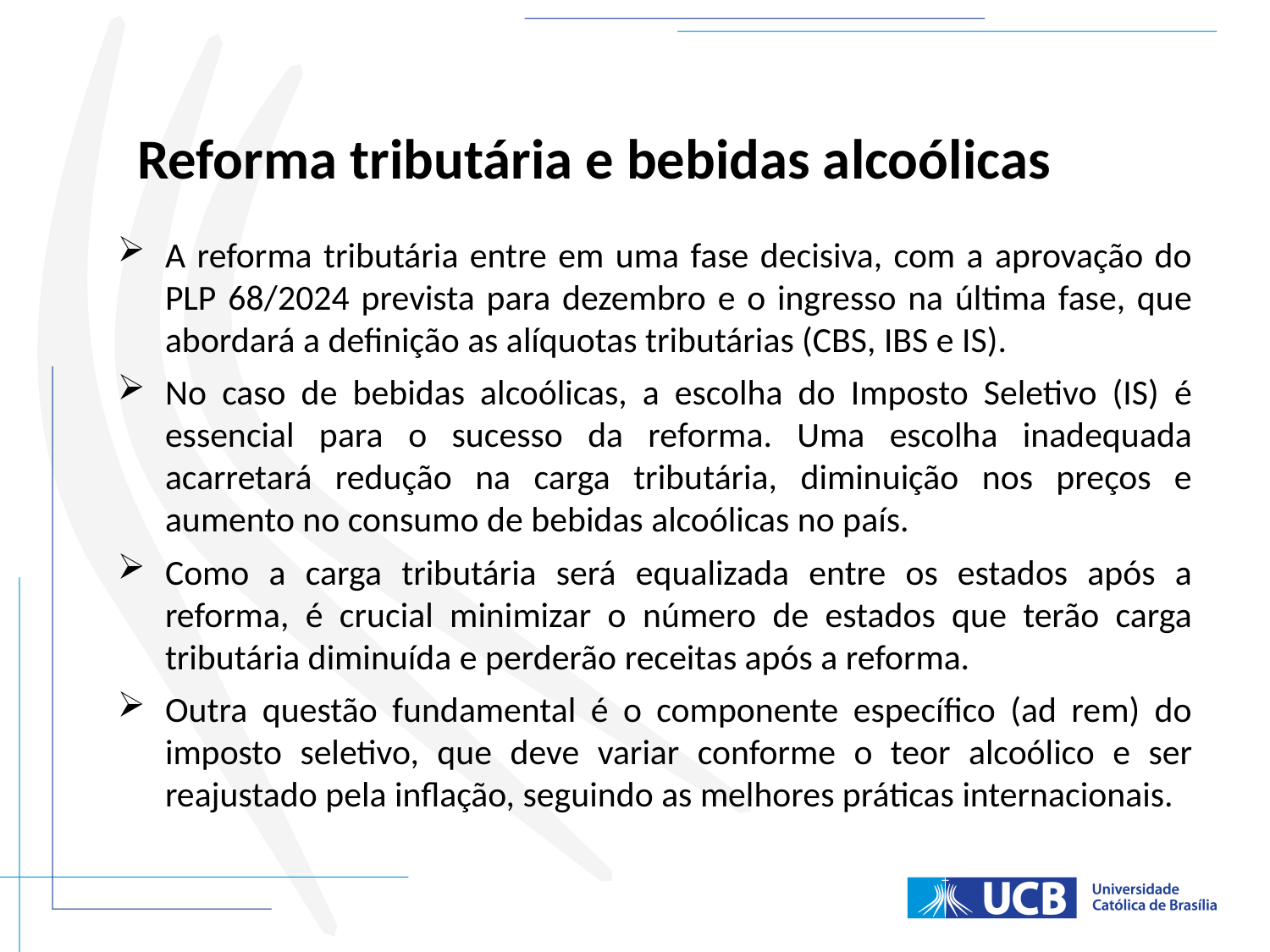

Reforma tributária e bebidas alcoólicas
A reforma tributária entre em uma fase decisiva, com a aprovação do PLP 68/2024 prevista para dezembro e o ingresso na última fase, que abordará a definição as alíquotas tributárias (CBS, IBS e IS).
No caso de bebidas alcoólicas, a escolha do Imposto Seletivo (IS) é essencial para o sucesso da reforma. Uma escolha inadequada acarretará redução na carga tributária, diminuição nos preços e aumento no consumo de bebidas alcoólicas no país.
Como a carga tributária será equalizada entre os estados após a reforma, é crucial minimizar o número de estados que terão carga tributária diminuída e perderão receitas após a reforma.
Outra questão fundamental é o componente específico (ad rem) do imposto seletivo, que deve variar conforme o teor alcoólico e ser reajustado pela inflação, seguindo as melhores práticas internacionais.